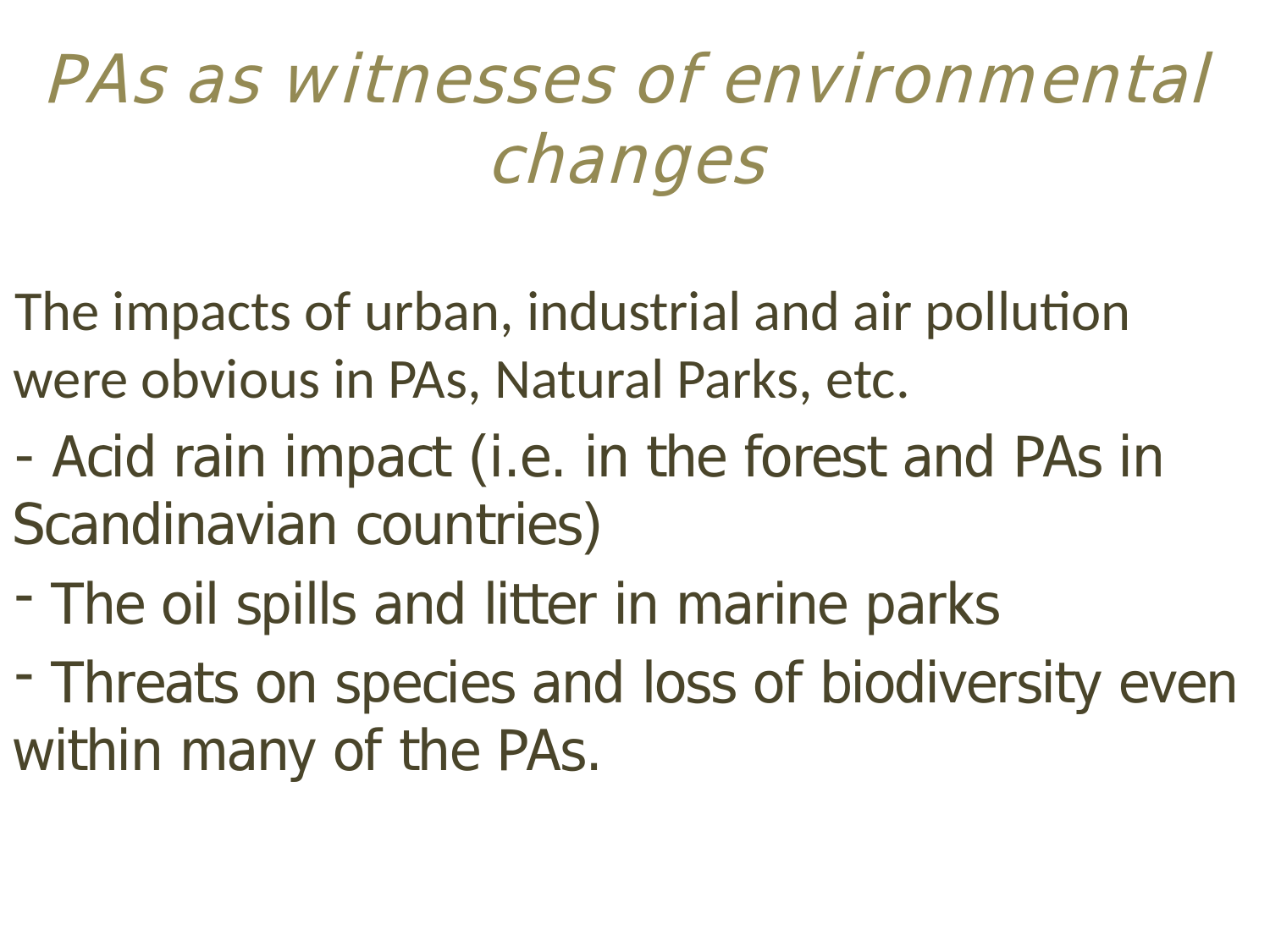

PAs as witnesses of environmental changes

The impacts of urban, industrial and air pollution were obvious in PAs, Natural Parks, etc.
- Acid rain impact (i.e. in the forest and PAs in Scandinavian countries)
 The oil spills and litter in marine parks
 Threats on species and loss of biodiversity even within many of the PAs.